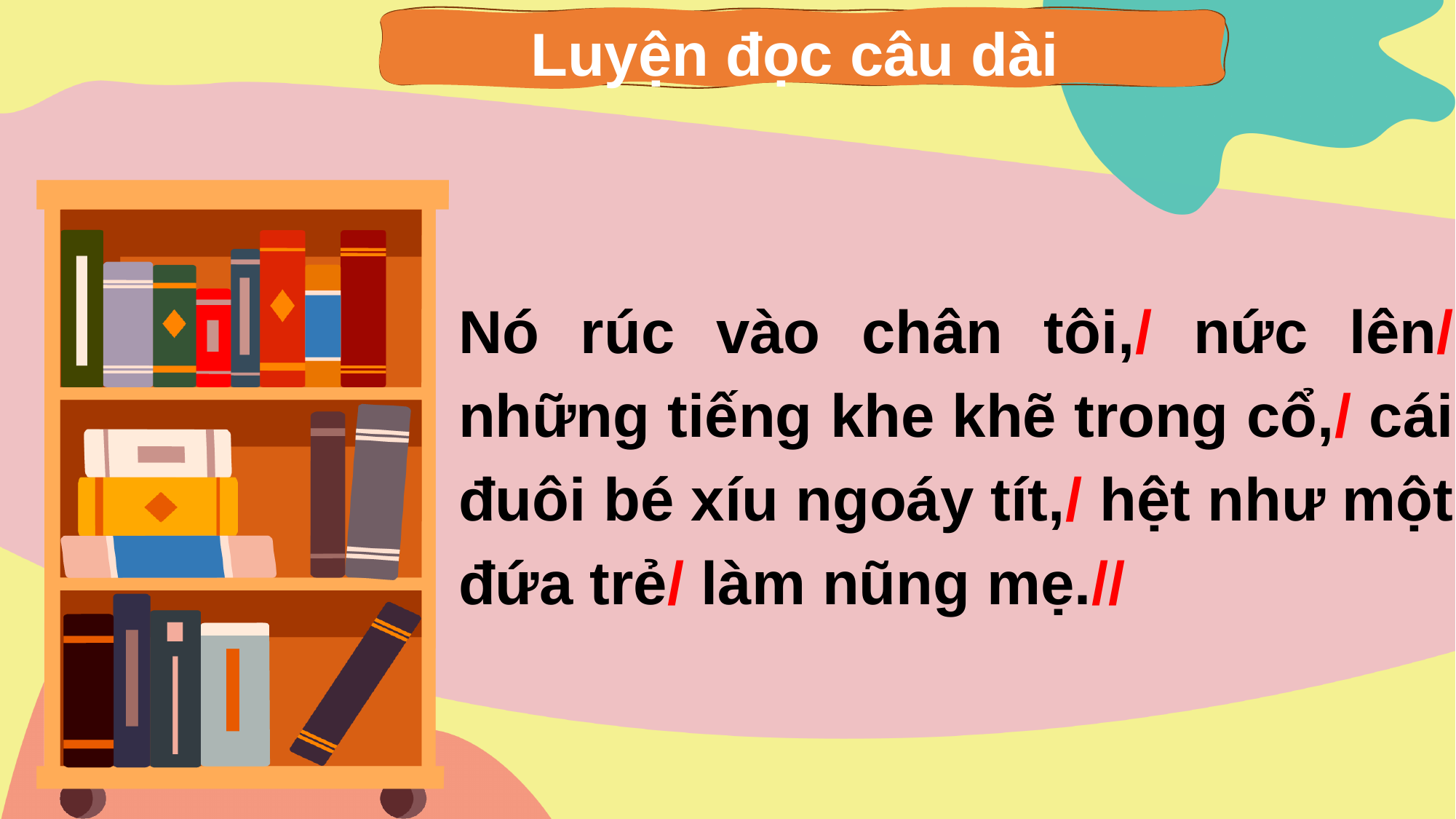

Luyện đọc câu dài

Nó rúc vào chân tôi,/ nức lên/ những tiếng khe khẽ trong cổ,/ cái đuôi bé xíu ngoáy tít,/ hệt như một đứa trẻ/ làm nũng mẹ.//